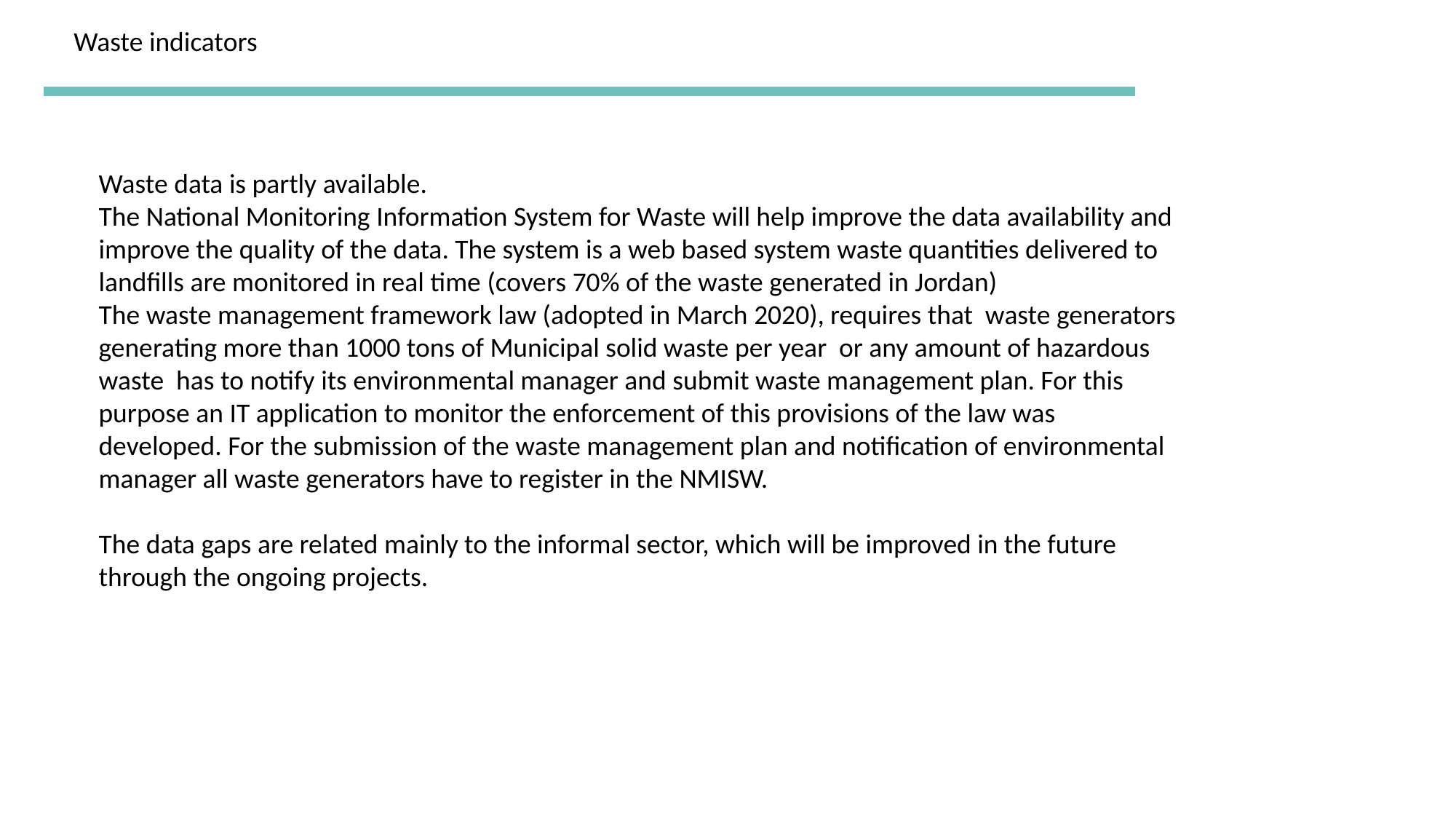

Waste indicators

Waste data is partly available.
The National Monitoring Information System for Waste will help improve the data availability and improve the quality of the data. The system is a web based system waste quantities delivered to landfills are monitored in real time (covers 70% of the waste generated in Jordan)
The waste management framework law (adopted in March 2020), requires that  waste generators generating more than 1000 tons of Municipal solid waste per year  or any amount of hazardous waste  has to notify its environmental manager and submit waste management plan. For this purpose an IT application to monitor the enforcement of this provisions of the law was developed. For the submission of the waste management plan and notification of environmental manager all waste generators have to register in the NMISW.

The data gaps are related mainly to the informal sector, which will be improved in the future through the ongoing projects.